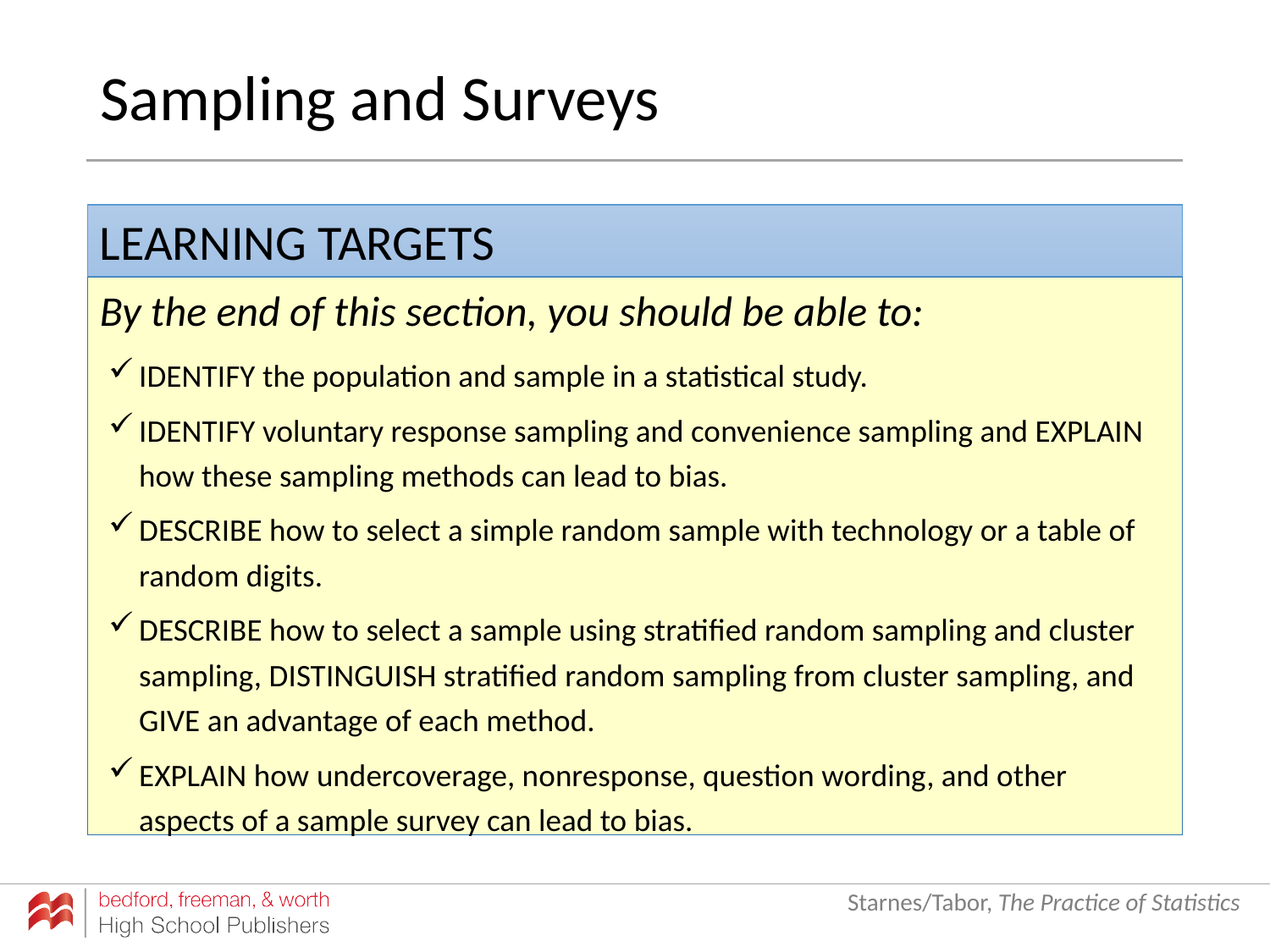

# Sampling and Surveys
IDENTIFY the population and sample in a statistical study.
IDENTIFY voluntary response sampling and convenience sampling and EXPLAIN how these sampling methods can lead to bias.
DESCRIBE how to select a simple random sample with technology or a table of random digits.
DESCRIBE how to select a sample using stratified random sampling and cluster sampling, DISTINGUISH stratified random sampling from cluster sampling, and GIVE an advantage of each method.
EXPLAIN how undercoverage, nonresponse, question wording, and other aspects of a sample survey can lead to bias.